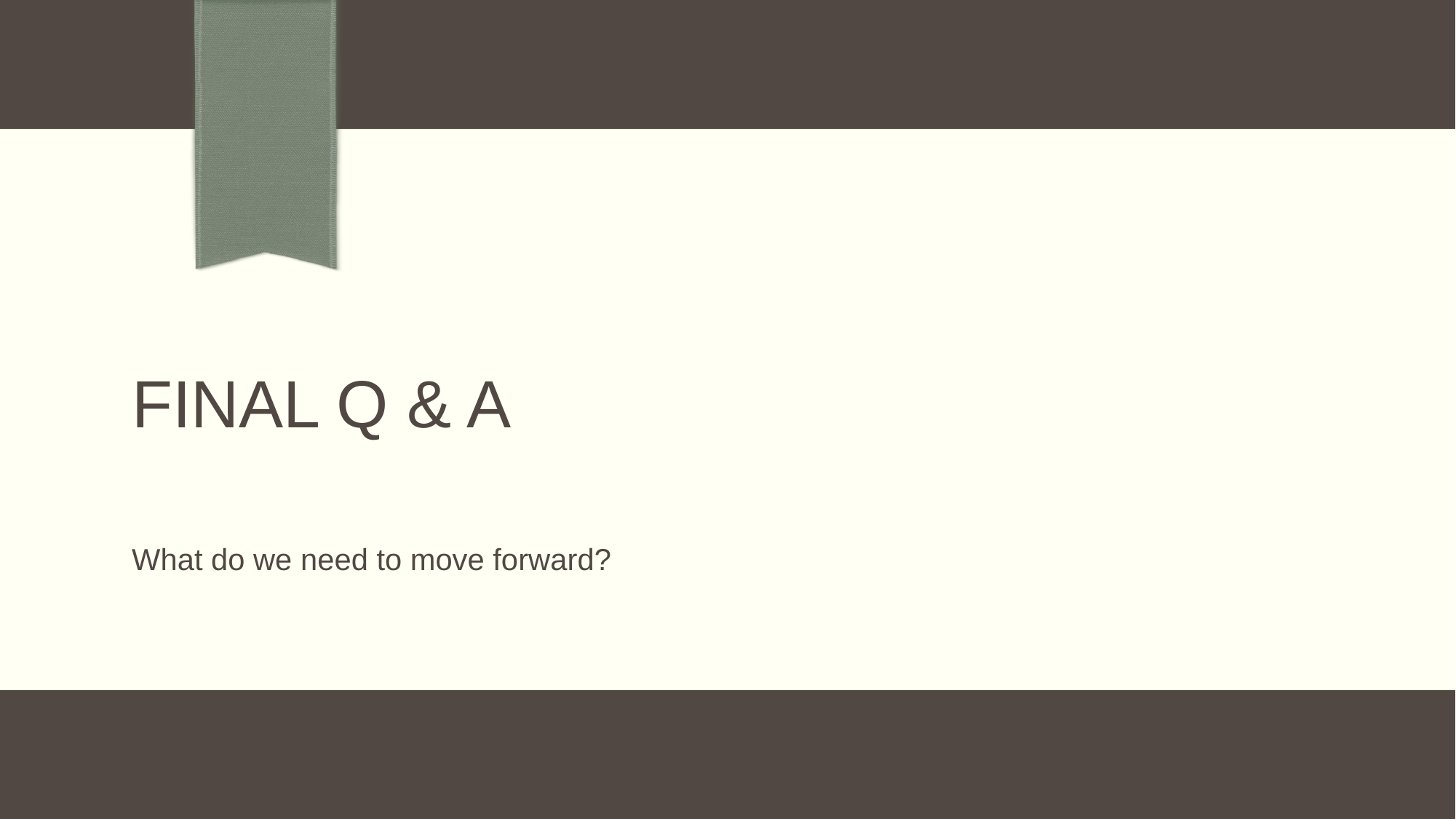

# Final Q & A
What do we need to move forward?